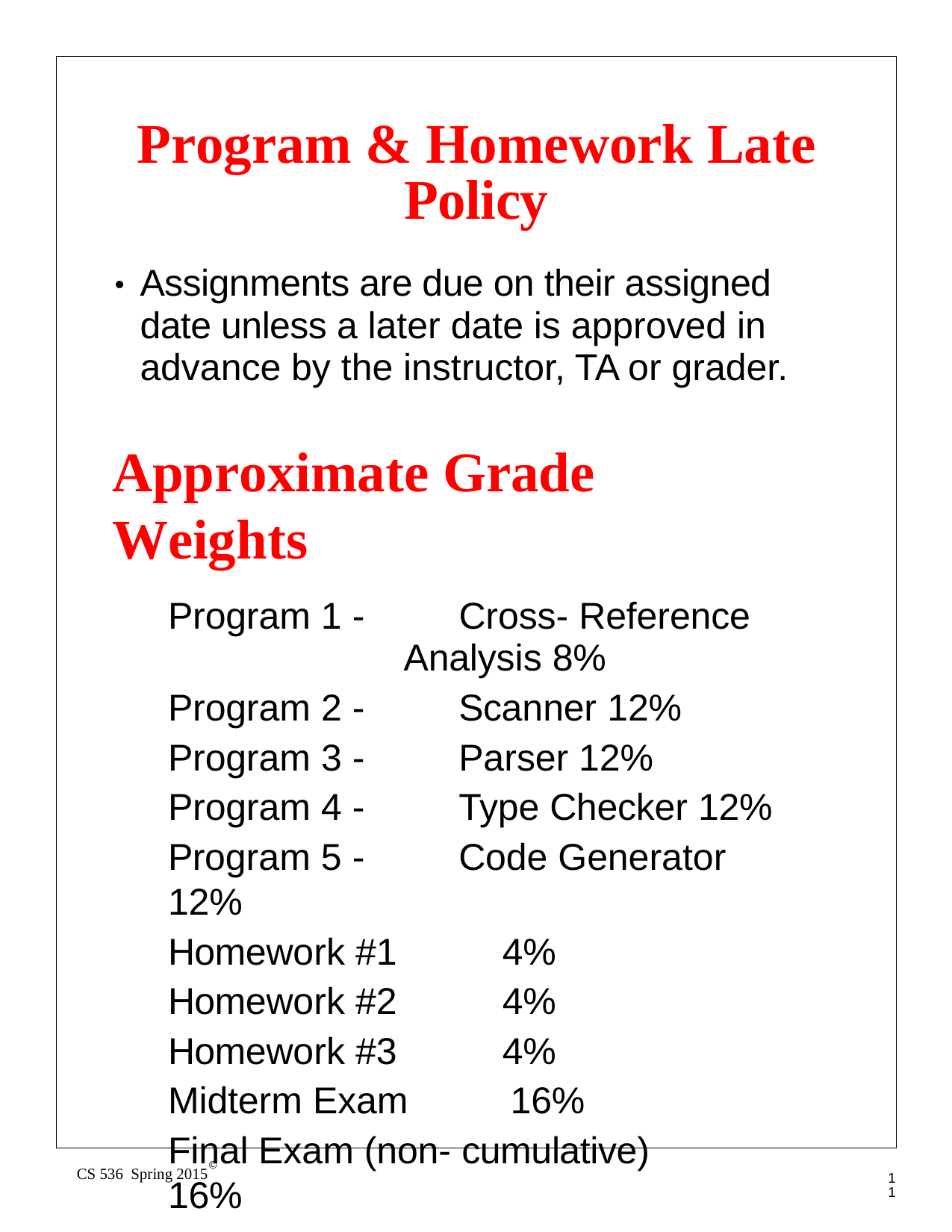

# Program & Homework Late Policy
Assignments are due on their assigned date unless a later date is approved in advance by the instructor, TA or grader.

Approximate Grade Weights
Program 1 -	Cross- Reference
Analysis 8%
Program 2 -	Scanner 12%
Program 3 -	Parser 12%
Program 4 -	Type Checker 12%
Program 5 -	Code Generator 12%
Homework #1	4%
Homework #2	4%
Homework #3	4%
Midterm Exam	16%
Final Exam (non- cumulative)	16%
©
CS 536  Spring 2015
11